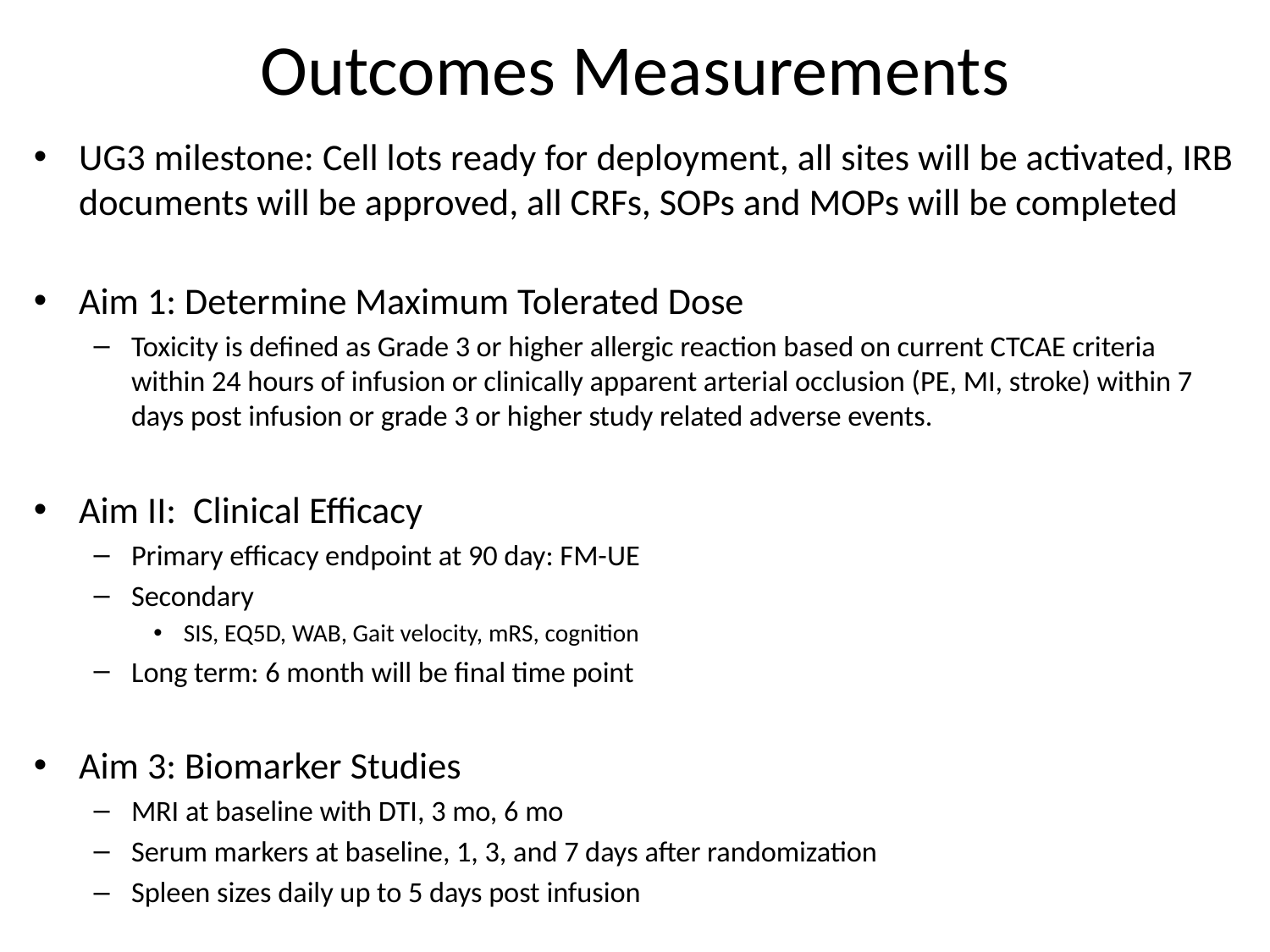

# Outcomes Measurements
UG3 milestone: Cell lots ready for deployment, all sites will be activated, IRB documents will be approved, all CRFs, SOPs and MOPs will be completed

Aim 1: Determine Maximum Tolerated Dose
Toxicity is defined as Grade 3 or higher allergic reaction based on current CTCAE criteria within 24 hours of infusion or clinically apparent arterial occlusion (PE, MI, stroke) within 7 days post infusion or grade 3 or higher study related adverse events.

Aim II:  Clinical Efficacy
Primary efficacy endpoint at 90 day: FM-UE
Secondary
SIS, EQ5D, WAB, Gait velocity, mRS, cognition
Long term: 6 month will be final time point

Aim 3: Biomarker Studies
MRI at baseline with DTI, 3 mo, 6 mo
Serum markers at baseline, 1, 3, and 7 days after randomization
Spleen sizes daily up to 5 days post infusion